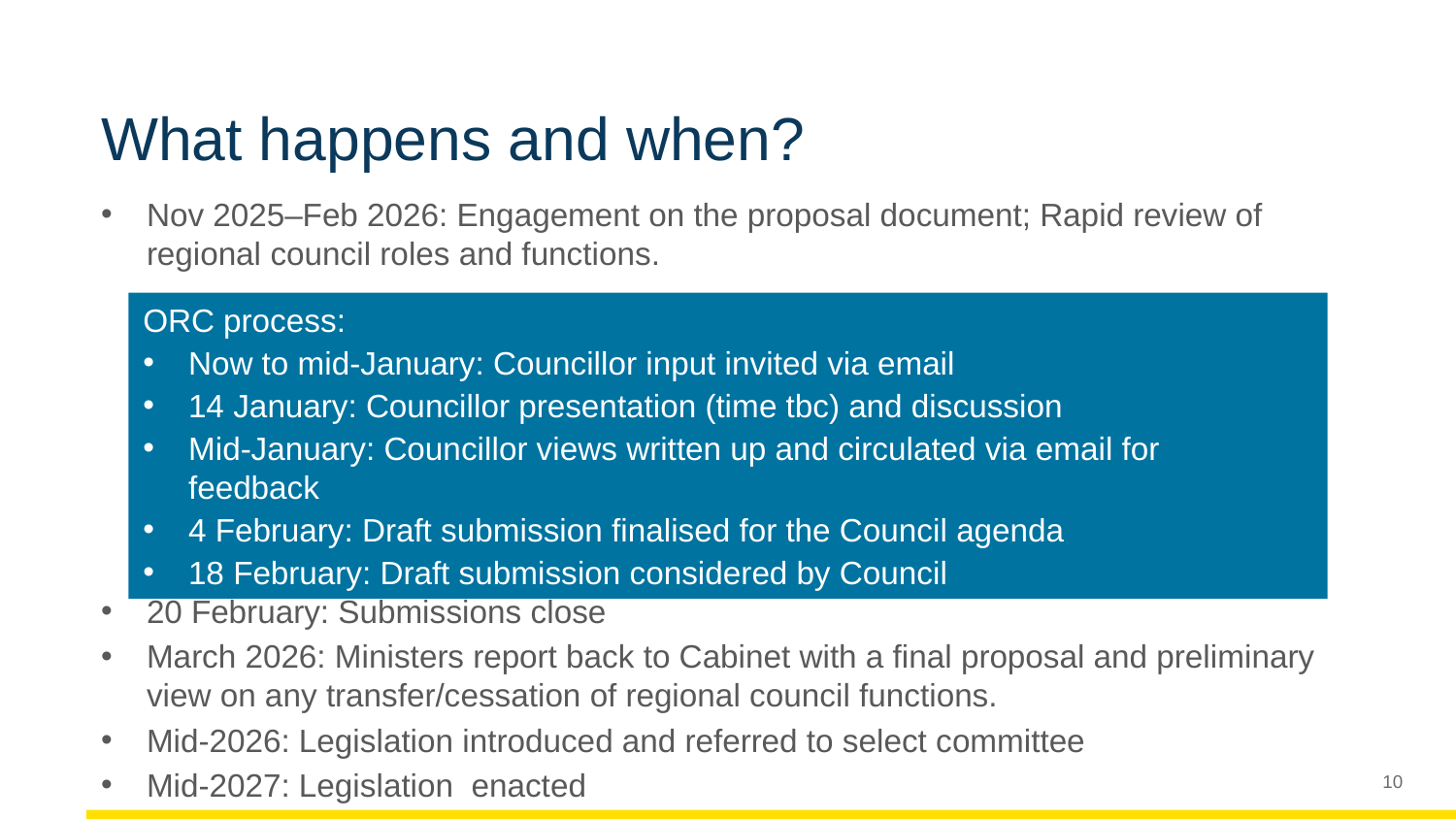

# What happens and when?
Nov 2025–Feb 2026: Engagement on the proposal document; Rapid review of regional council roles and functions.

20 February: Submissions close
March 2026: Ministers report back to Cabinet with a final proposal and preliminary view on any transfer/cessation of regional council functions.
Mid-2026: Legislation introduced and referred to select committee
Mid-2027: Legislation  enacted

ORC process:
Now to mid-January: Councillor input invited via email
14 January: Councillor presentation (time tbc) and discussion
Mid-January: Councillor views written up and circulated via email for feedback
4 February: Draft submission finalised for the Council agenda
18 February: Draft submission considered by Council
10